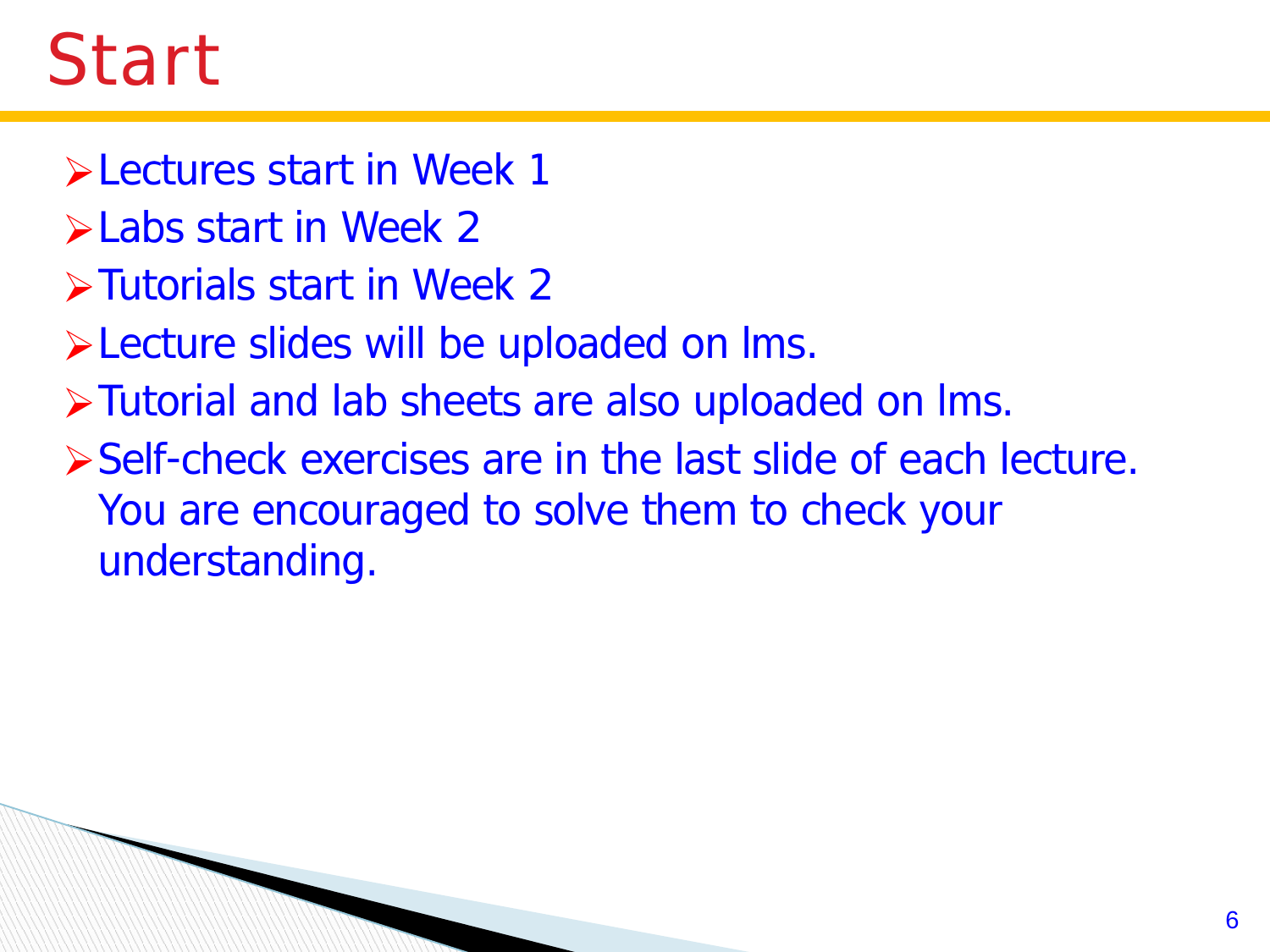

# Start
Lectures start in Week 1
Labs start in Week 2
Tutorials start in Week 2
Lecture slides will be uploaded on lms.
Tutorial and lab sheets are also uploaded on lms.
Self-check exercises are in the last slide of each lecture. You are encouraged to solve them to check your understanding.
6